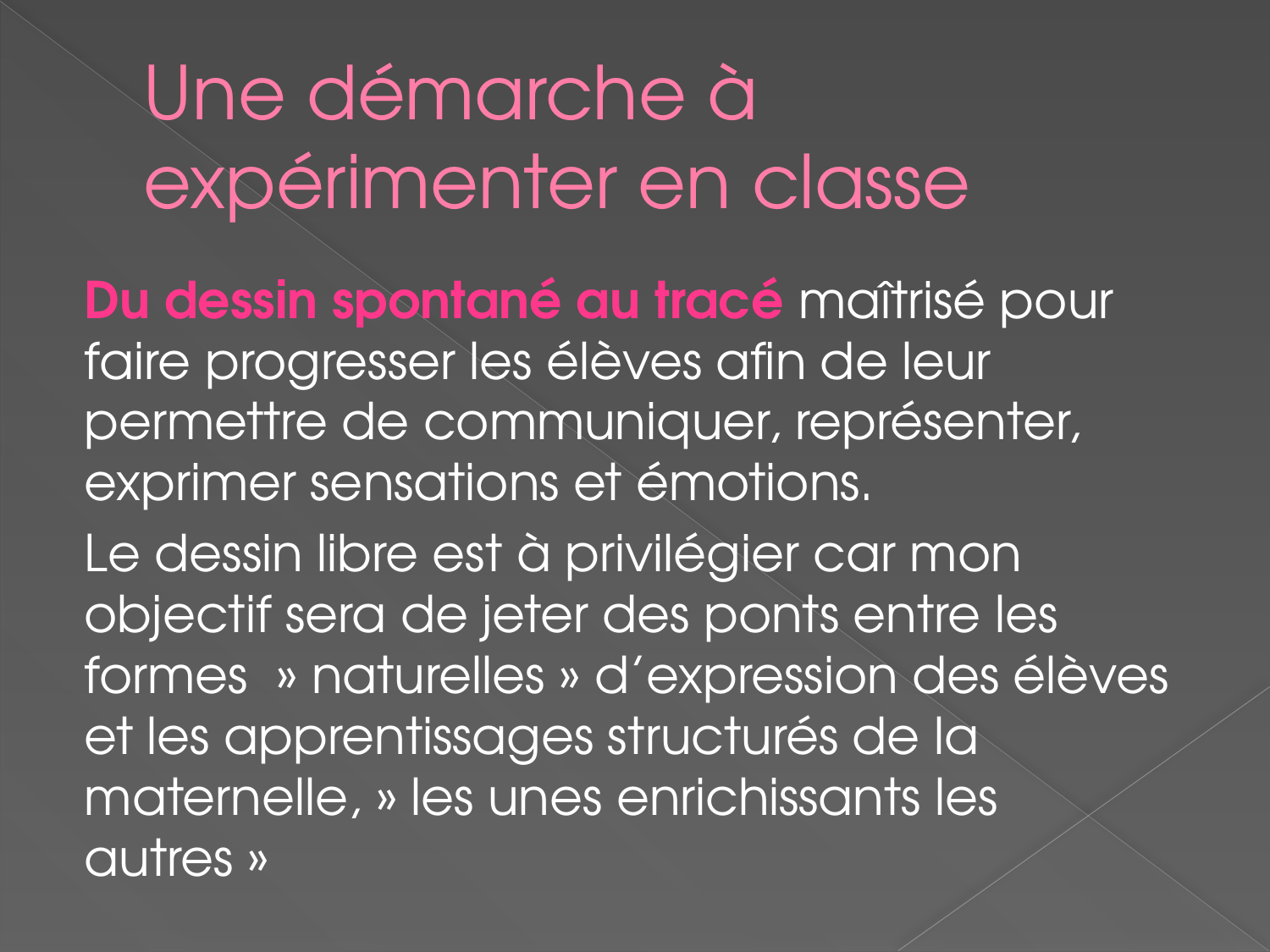

# Une démarche à expérimenter en classe
Du dessin spontané au tracé maîtrisé pour faire progresser les élèves afin de leur permettre de communiquer, représenter, exprimer sensations et émotions.
Le dessin libre est à privilégier car mon objectif sera de jeter des ponts entre les formes  » naturelles » d’expression des élèves et les apprentissages structurés de la maternelle, » les unes enrichissants les autres »